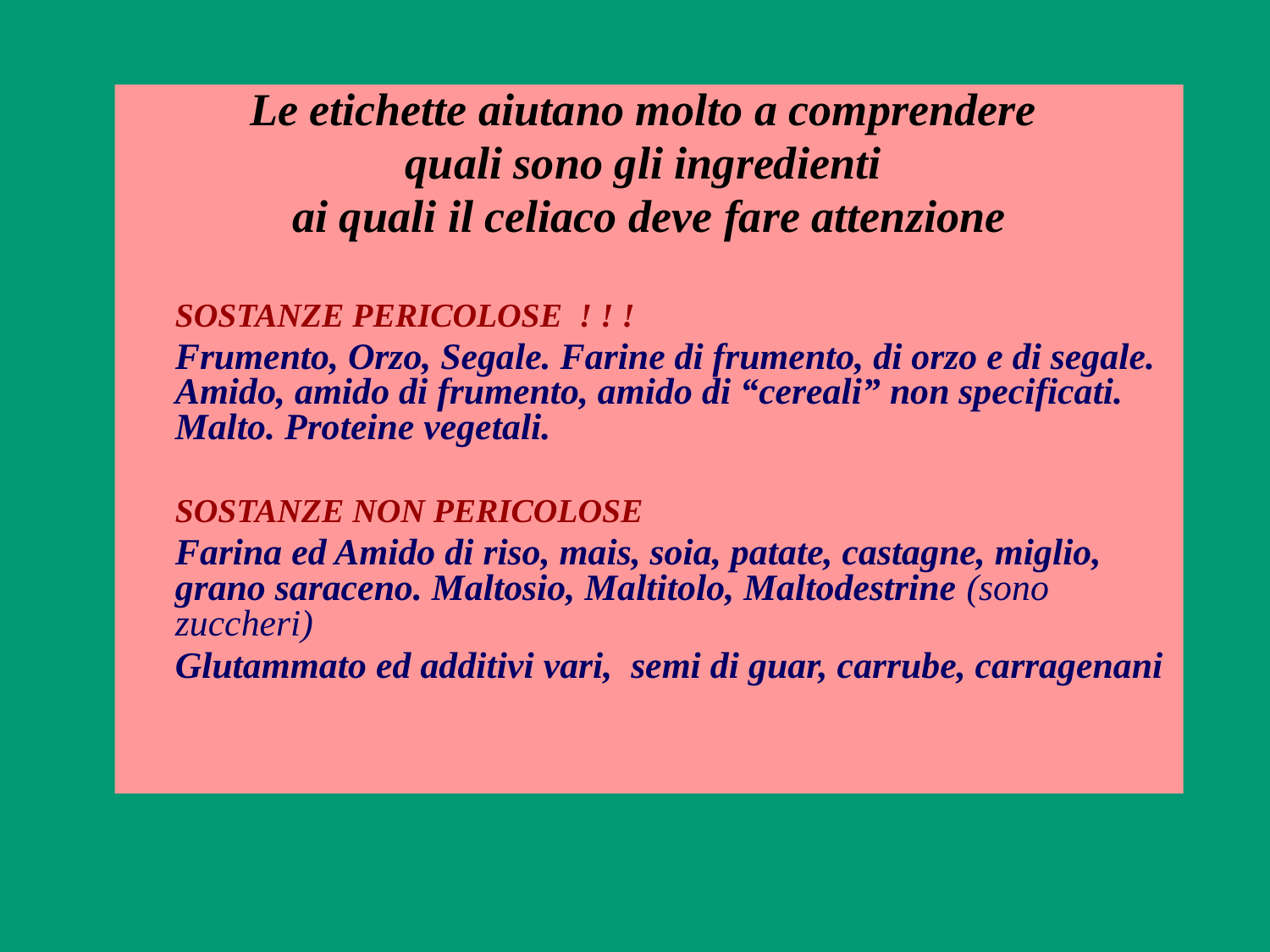

Le etichette aiutano molto a comprendere
quali sono gli ingredienti
ai quali il celiaco deve fare attenzione

	SOSTANZE PERICOLOSE  ! ! !
	Frumento, Orzo, Segale. Farine di frumento, di orzo e di segale. Amido, amido di frumento, amido di “cereali” non specificati. Malto. Proteine vegetali.

	SOSTANZE NON PERICOLOSE
	Farina ed Amido di riso, mais, soia, patate, castagne, miglio, grano saraceno. Maltosio, Maltitolo, Maltodestrine (sono zuccheri)
	Glutammato ed additivi vari,  semi di guar, carrube, carragenani